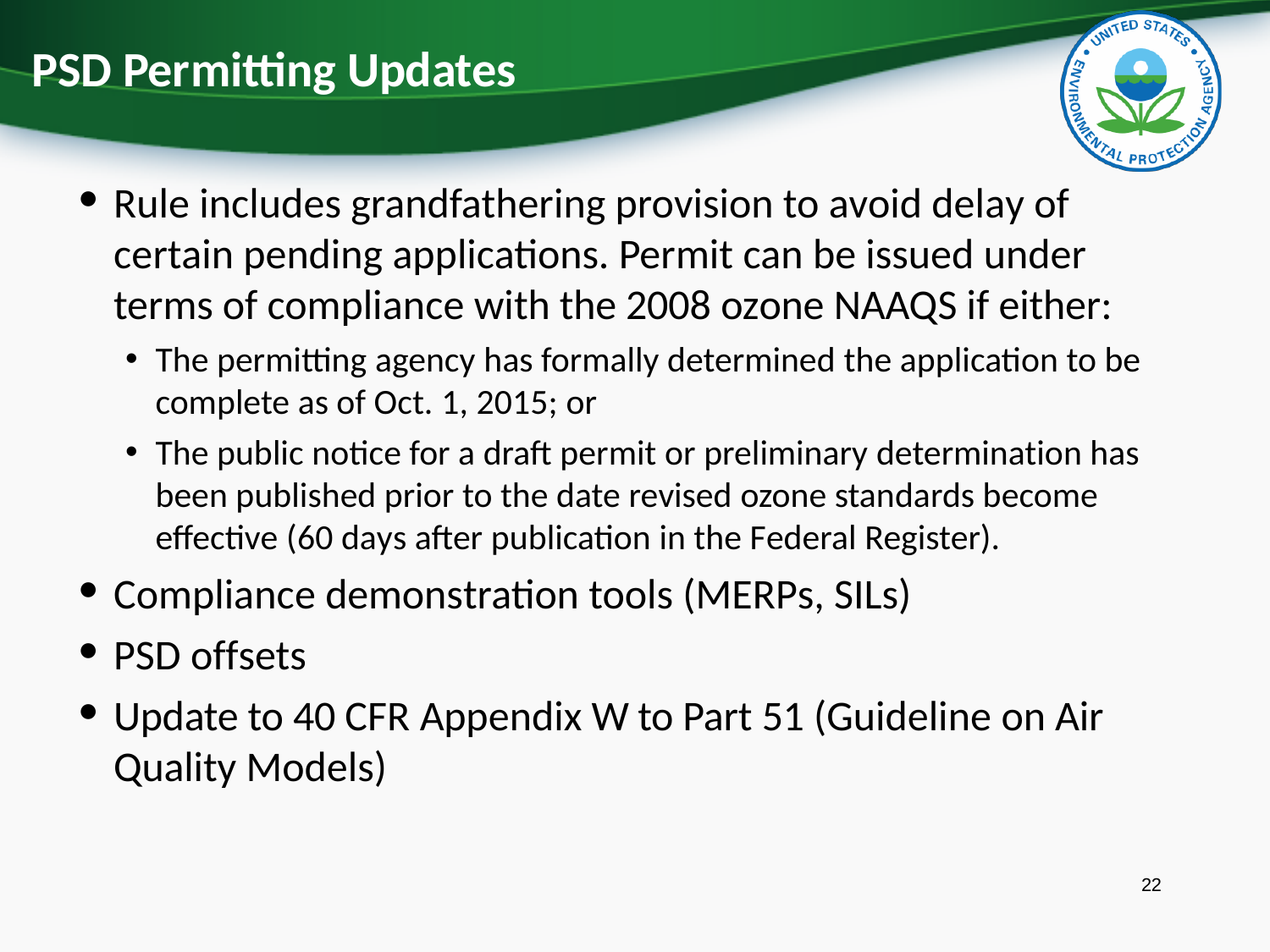

PSD Permitting Updates
Rule includes grandfathering provision to avoid delay of certain pending applications. Permit can be issued under terms of compliance with the 2008 ozone NAAQS if either:

The permitting agency has formally determined the application to be complete as of Oct. 1, 2015; or
The public notice for a draft permit or preliminary determination has been published prior to the date revised ozone standards become effective (60 days after publication in the Federal Register).

Compliance demonstration tools (MERPs, SILs)

PSD offsets

Update to 40 CFR Appendix W to Part 51 (Guideline on Air Quality Models)
22